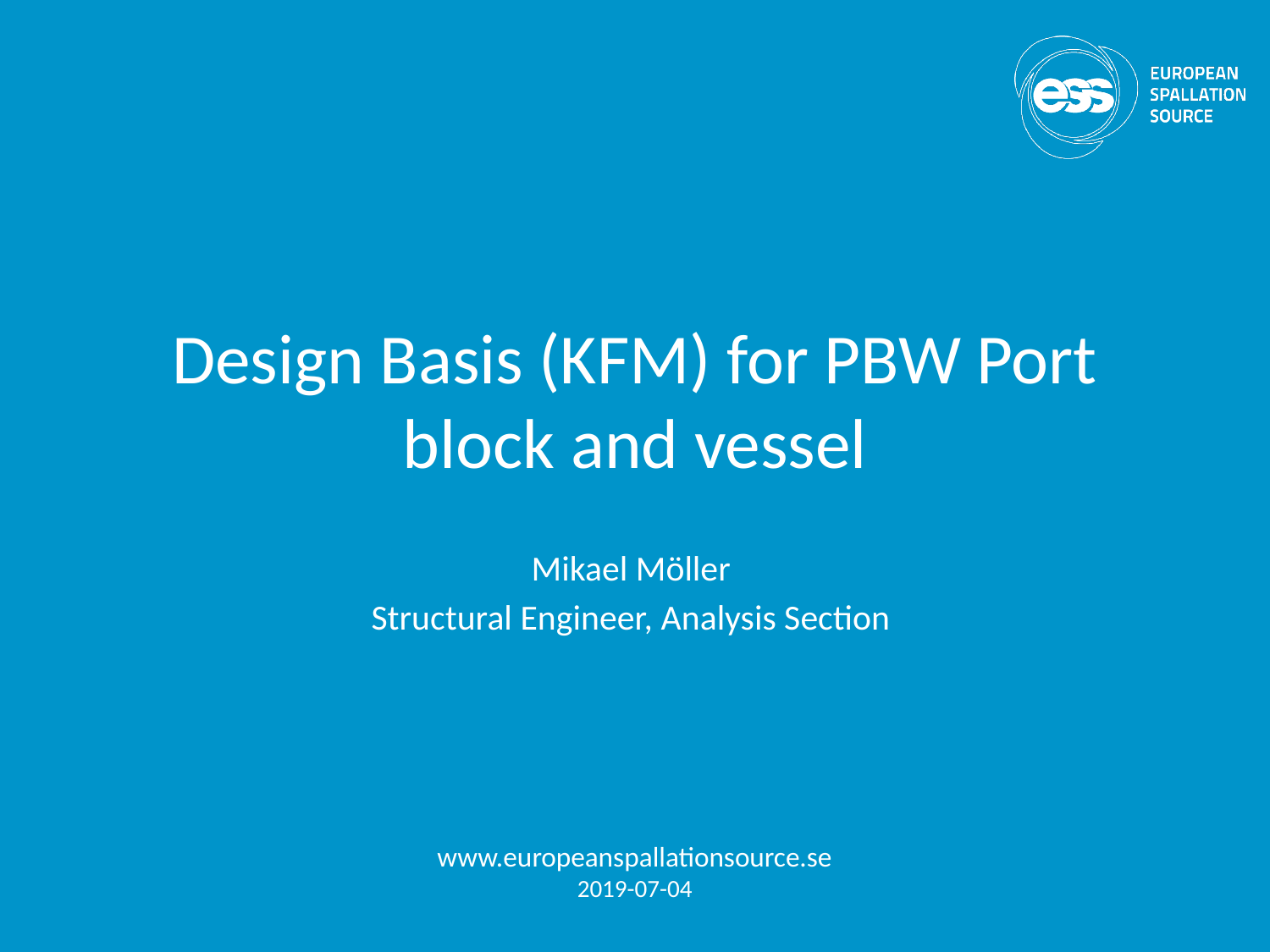

# Design Basis (KFM) for PBW Port block and vessel
Mikael Möller
Structural Engineer, Analysis Section

www.europeanspallationsource.se
2019-07-04